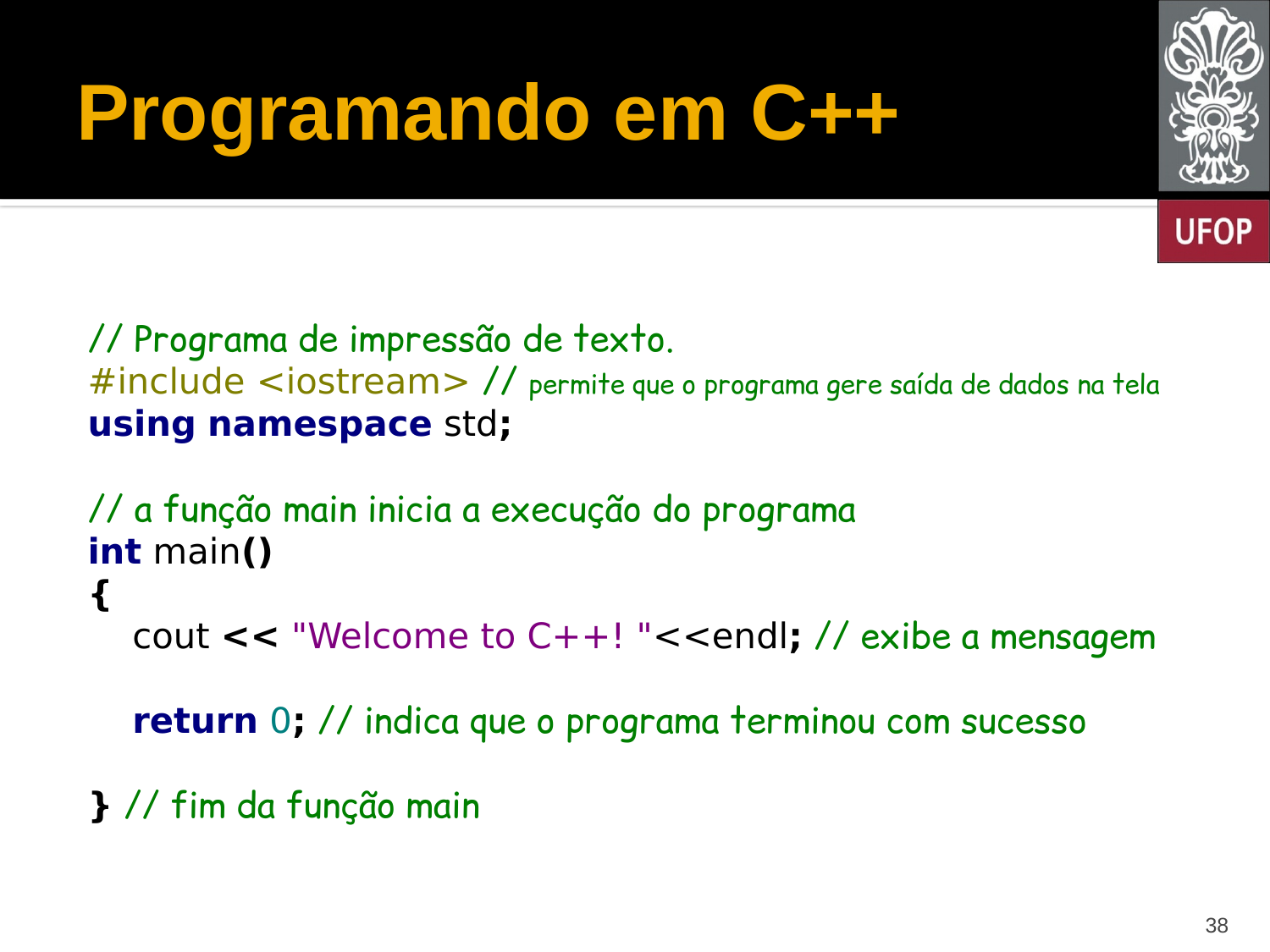

# Programando em C++
// Programa de impressão de texto.
#include <iostream> // permite que o programa gere saída de dados na tela
using namespace std;

// a função main inicia a execução do programa
int main()
{
    cout << "Welcome to C++! "<<endl; // exibe a mensagem

    return 0; // indica que o programa terminou com sucesso

} // fim da função main
38